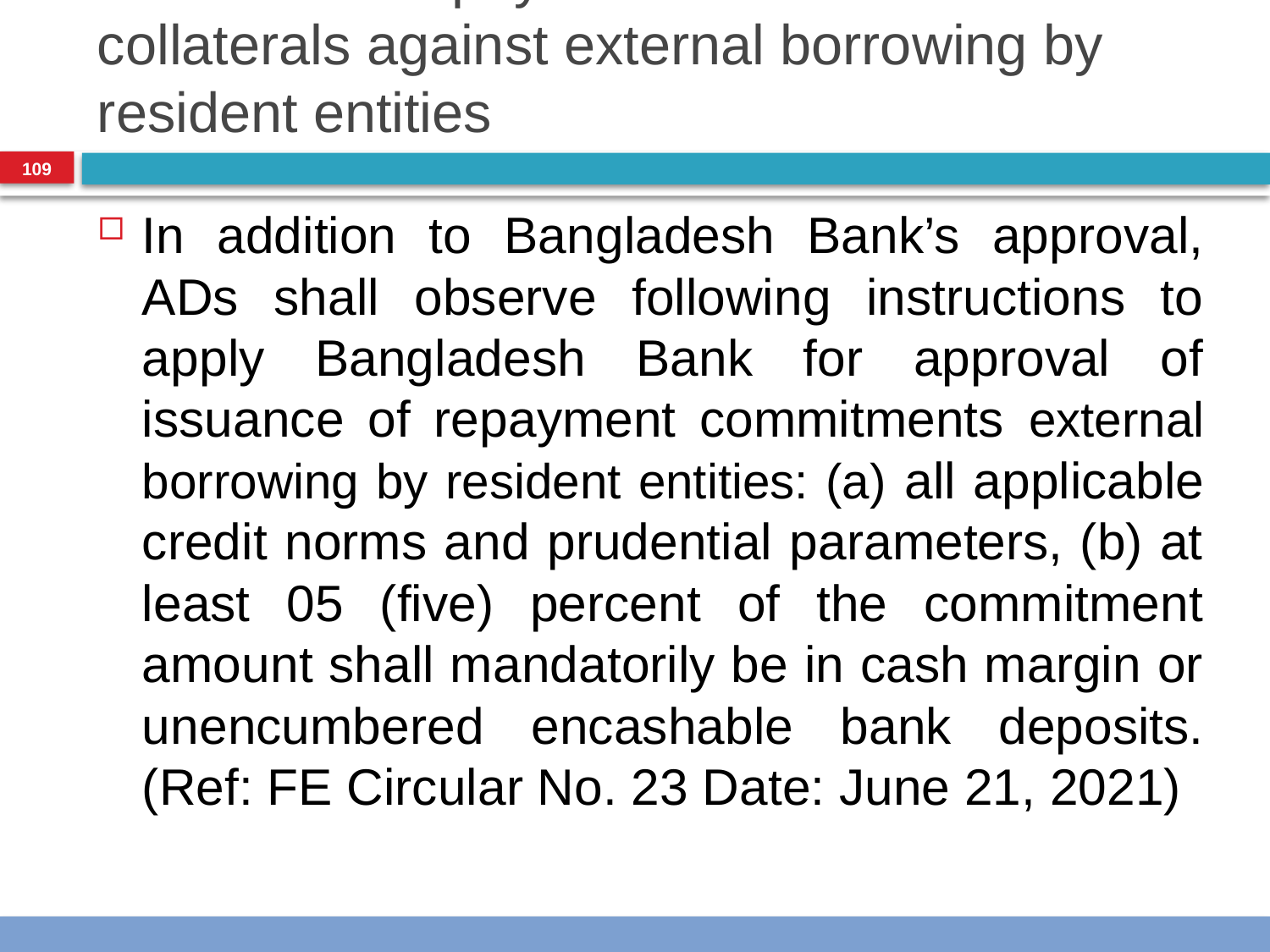

# Issuance of repayment commitments as collaterals against external borrowing by resident entities
109
In addition to Bangladesh Bank’s approval, ADs shall observe following instructions to apply Bangladesh Bank for approval of issuance of repayment commitments external borrowing by resident entities: (a) all applicable credit norms and prudential parameters, (b) at least 05 (five) percent of the commitment amount shall mandatorily be in cash margin or unencumbered encashable bank deposits. (Ref: FE Circular No. 23 Date: June 21, 2021)